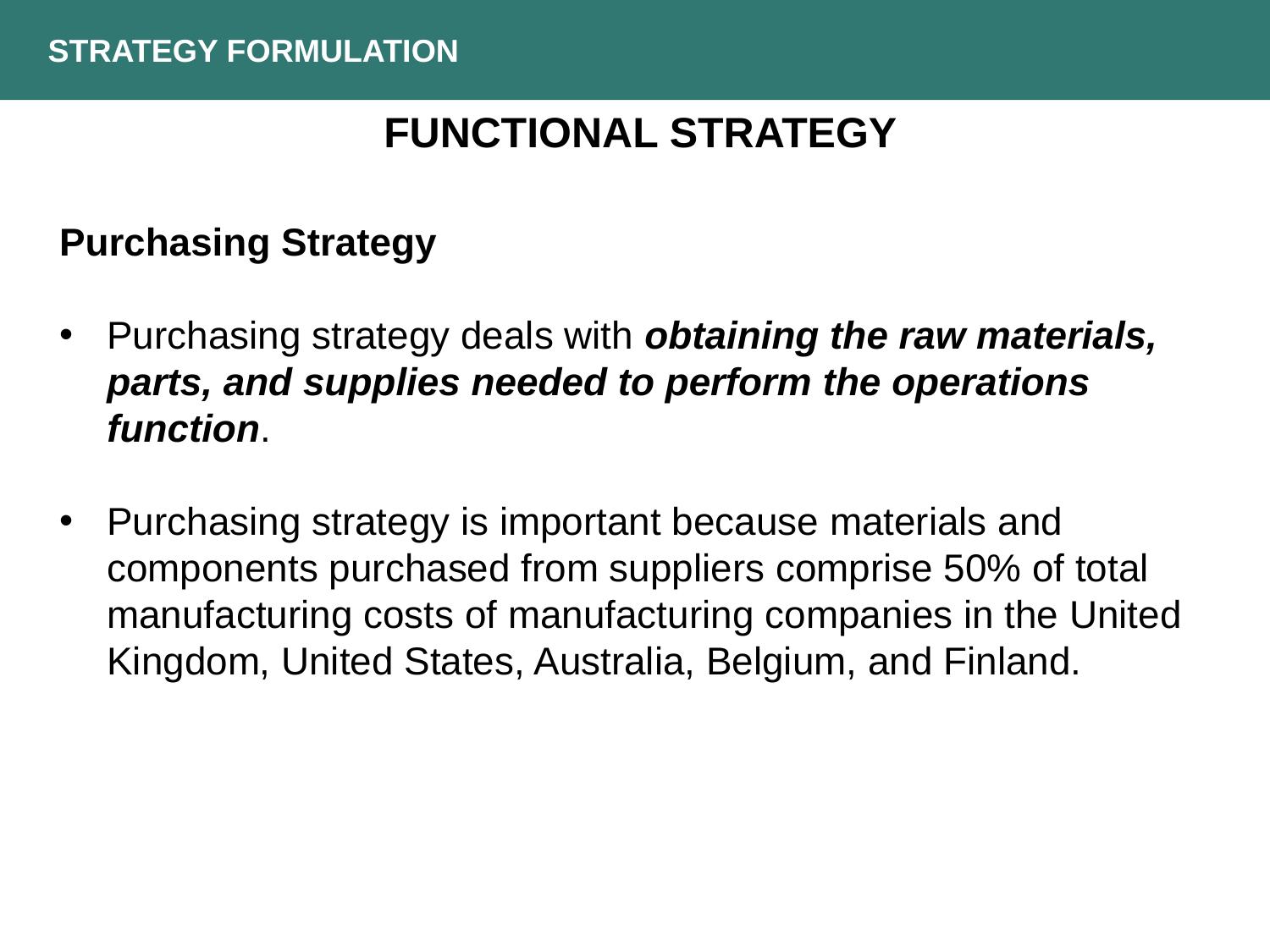

Strategy Formulation
 Functional strategy
Purchasing Strategy

Purchasing strategy deals with obtaining the raw materials, parts, and supplies needed to perform the operations function.

Purchasing strategy is important because materials and components purchased from suppliers comprise 50% of total manufacturing costs of manufacturing companies in the United Kingdom, United States, Australia, Belgium, and Finland.